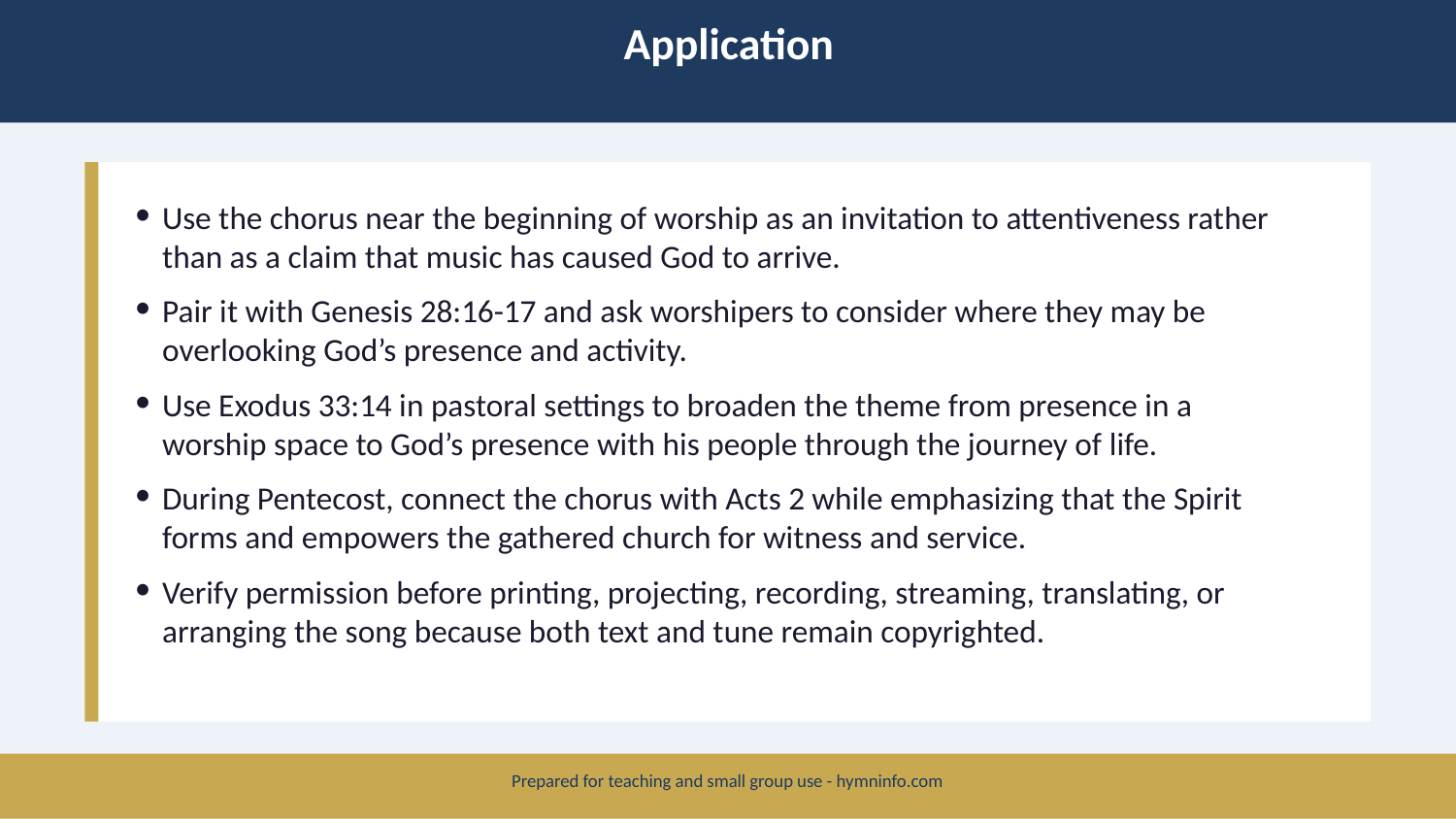

Application

Use the chorus near the beginning of worship as an invitation to attentiveness rather than as a claim that music has caused God to arrive.
Pair it with Genesis 28:16-17 and ask worshipers to consider where they may be overlooking God’s presence and activity.
Use Exodus 33:14 in pastoral settings to broaden the theme from presence in a worship space to God’s presence with his people through the journey of life.
During Pentecost, connect the chorus with Acts 2 while emphasizing that the Spirit forms and empowers the gathered church for witness and service.
Verify permission before printing, projecting, recording, streaming, translating, or arranging the song because both text and tune remain copyrighted.

Prepared for teaching and small group use - hymninfo.com